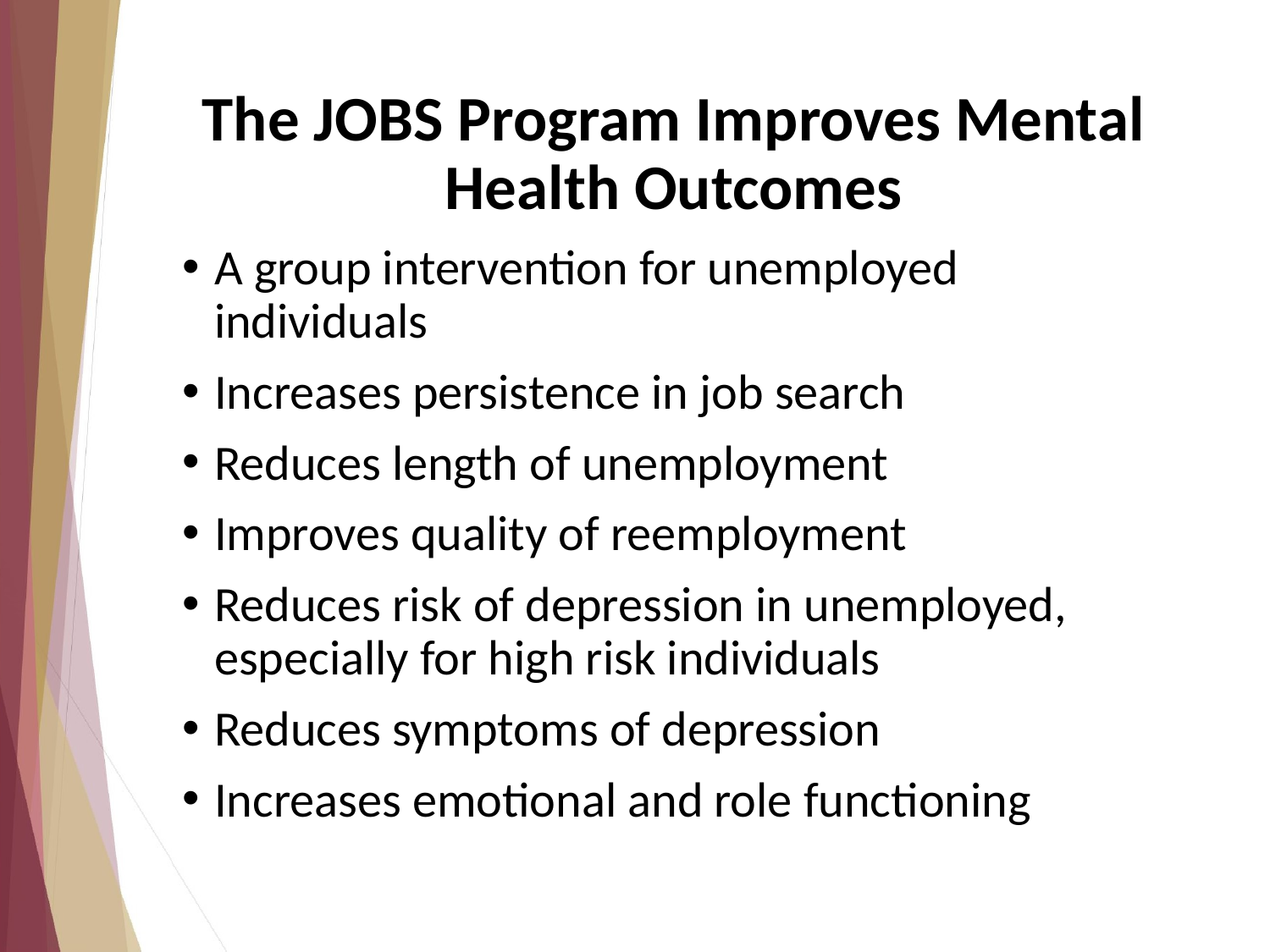

# The JOBS Program Improves Mental Health Outcomes
A group intervention for unemployed individuals
Increases persistence in job search
Reduces length of unemployment
Improves quality of reemployment
Reduces risk of depression in unemployed, especially for high risk individuals
Reduces symptoms of depression
Increases emotional and role functioning